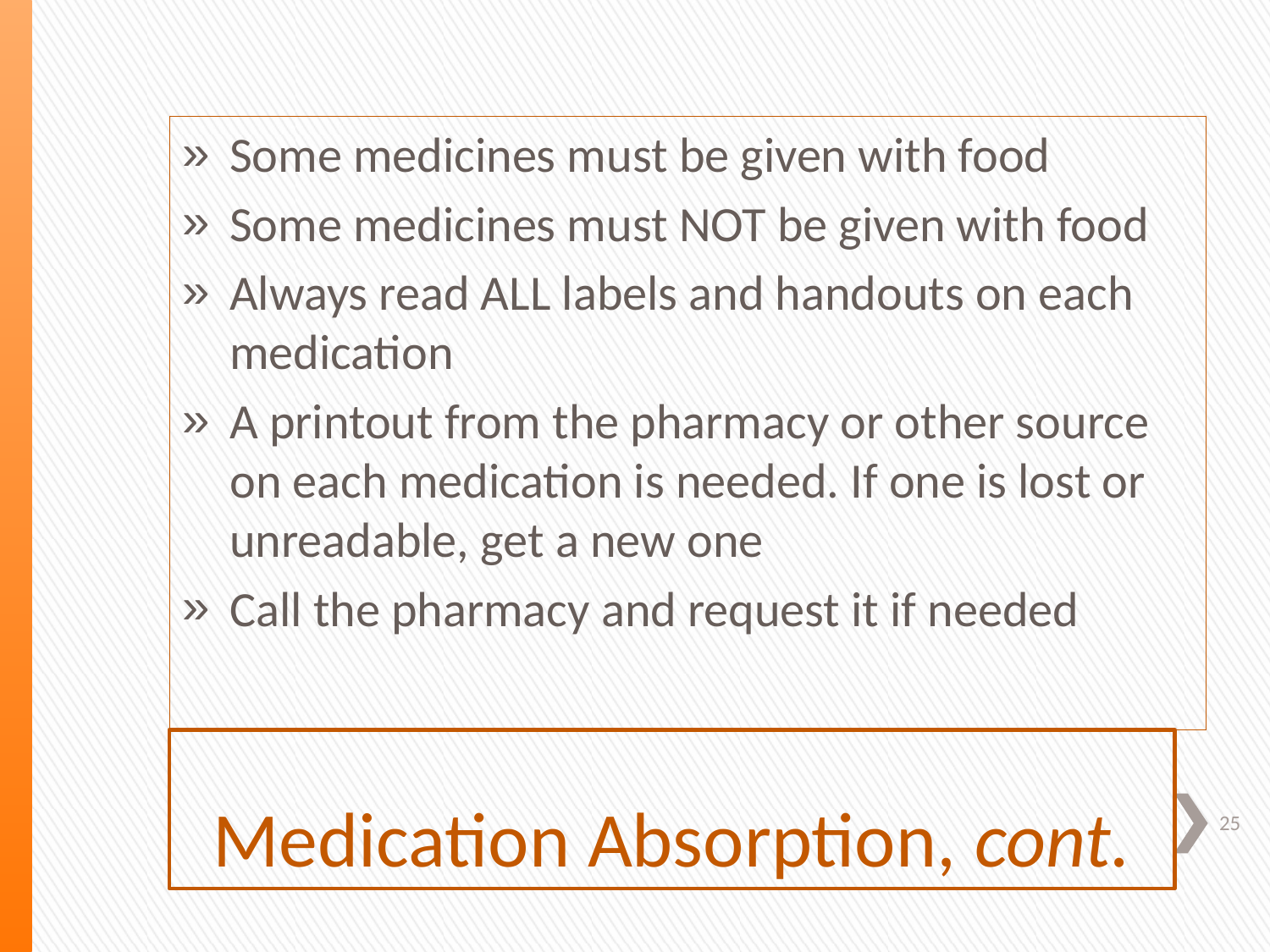

Some medicines must be given with food
Some medicines must NOT be given with food
Always read ALL labels and handouts on each medication
A printout from the pharmacy or other source on each medication is needed. If one is lost or unreadable, get a new one
Call the pharmacy and request it if needed
# Medication Absorption, cont.
25